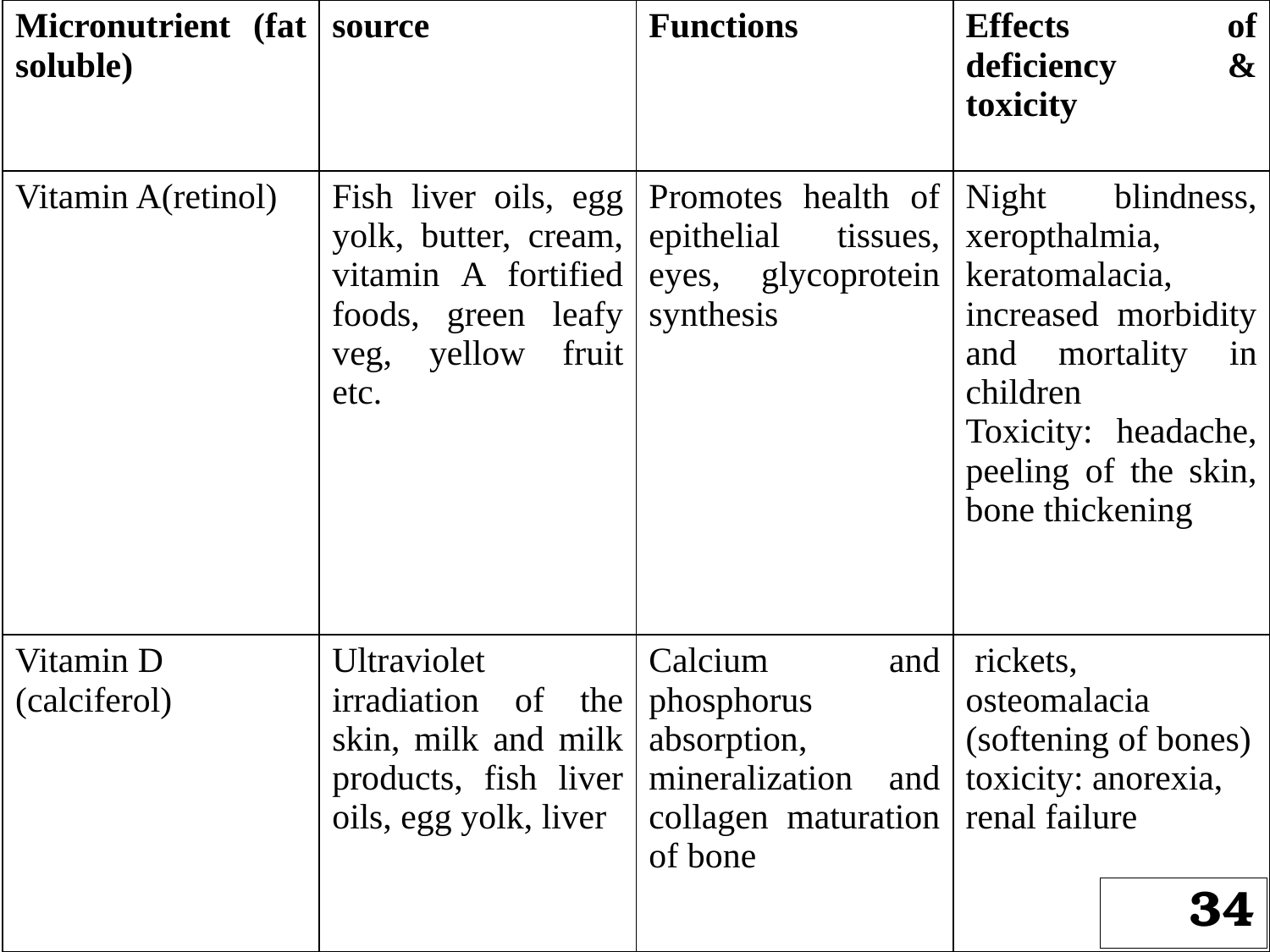

| Micronutrient (fat soluble) | source | Functions | Effects of deficiency & toxicity |
| --- | --- | --- | --- |
| Vitamin A(retinol) | Fish liver oils, egg yolk, butter, cream, vitamin A fortified foods, green leafy veg, yellow fruit etc. | Promotes health of epithelial tissues, eyes, glycoprotein synthesis | Night blindness, xeropthalmia, keratomalacia, increased morbidity and mortality in children Toxicity: headache, peeling of the skin, bone thickening |
| Vitamin D (calciferol) | Ultraviolet irradiation of the skin, milk and milk products, fish liver oils, egg yolk, liver | Calcium and phosphorus absorption, mineralization and collagen maturation of bone | rickets, osteomalacia (softening of bones) toxicity: anorexia, renal failure |

34